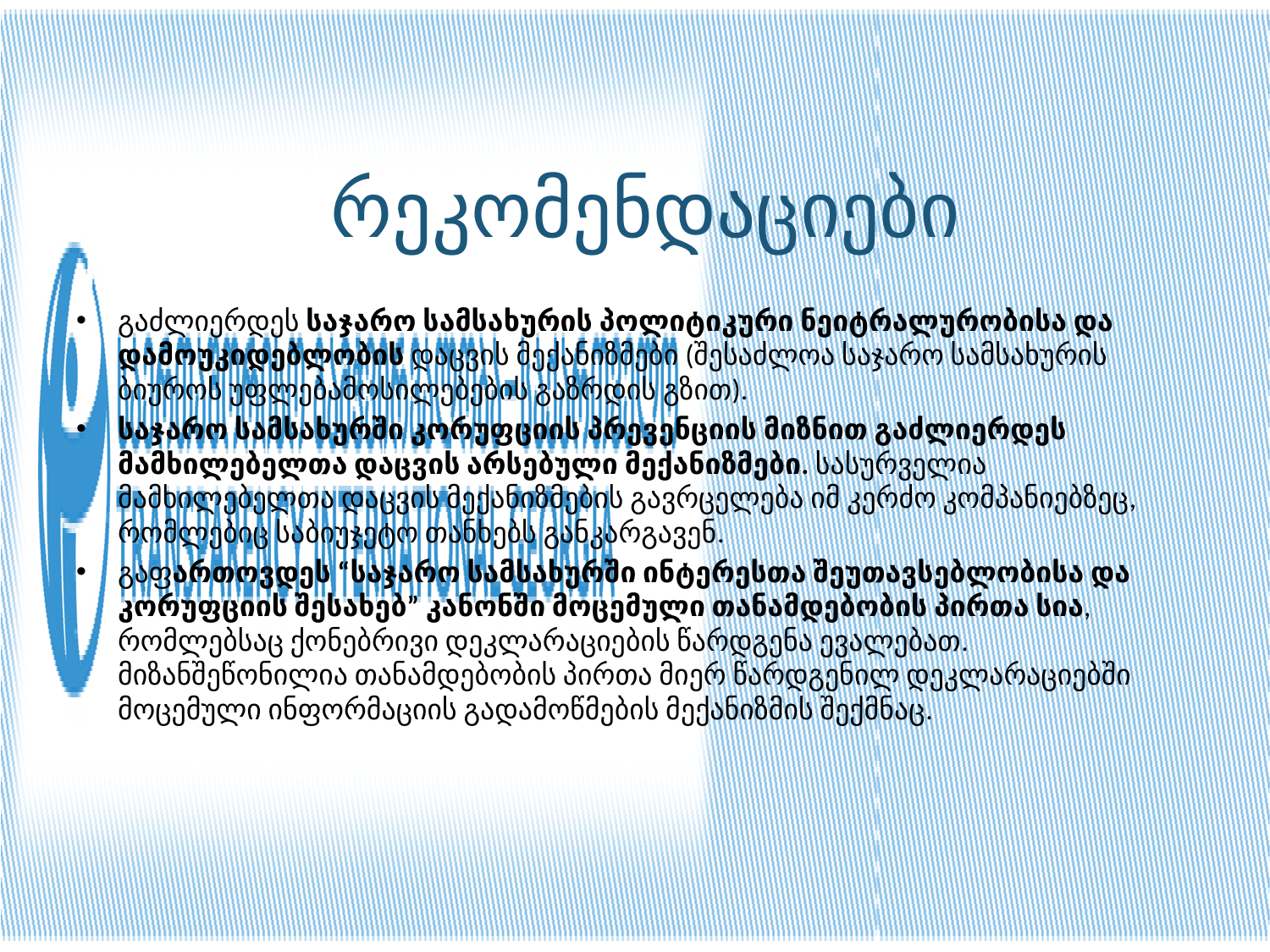

# რეკომენდაციები
გაძლიერდეს საჯარო სამსახურის პოლიტიკური ნეიტრალურობისა და დამოუკიდებლობის დაცვის მექანიზმები (შესაძლოა საჯარო სამსახურის ბიუროს უფლებამოსილებების გაზრდის გზით).
საჯარო სამსახურში კორუფციის პრევენციის მიზნით გაძლიერდეს მამხილებელთა დაცვის არსებული მექანიზმები. სასურველია მამხილებელთა დაცვის მექანიზმების გავრცელება იმ კერძო კომპანიებზეც, რომლებიც საბიუჯეტო თანხებს განკარგავენ.
გაფართოვდეს “საჯარო სამსახურში ინტერესთა შეუთავსებლობისა და კორუფციის შესახებ” კანონში მოცემული თანამდებობის პირთა სია, რომლებსაც ქონებრივი დეკლარაციების წარდგენა ევალებათ. მიზანშეწონილია თანამდებობის პირთა მიერ წარდგენილ დეკლარაციებში მოცემული ინფორმაციის გადამოწმების მექანიზმის შექმნაც.